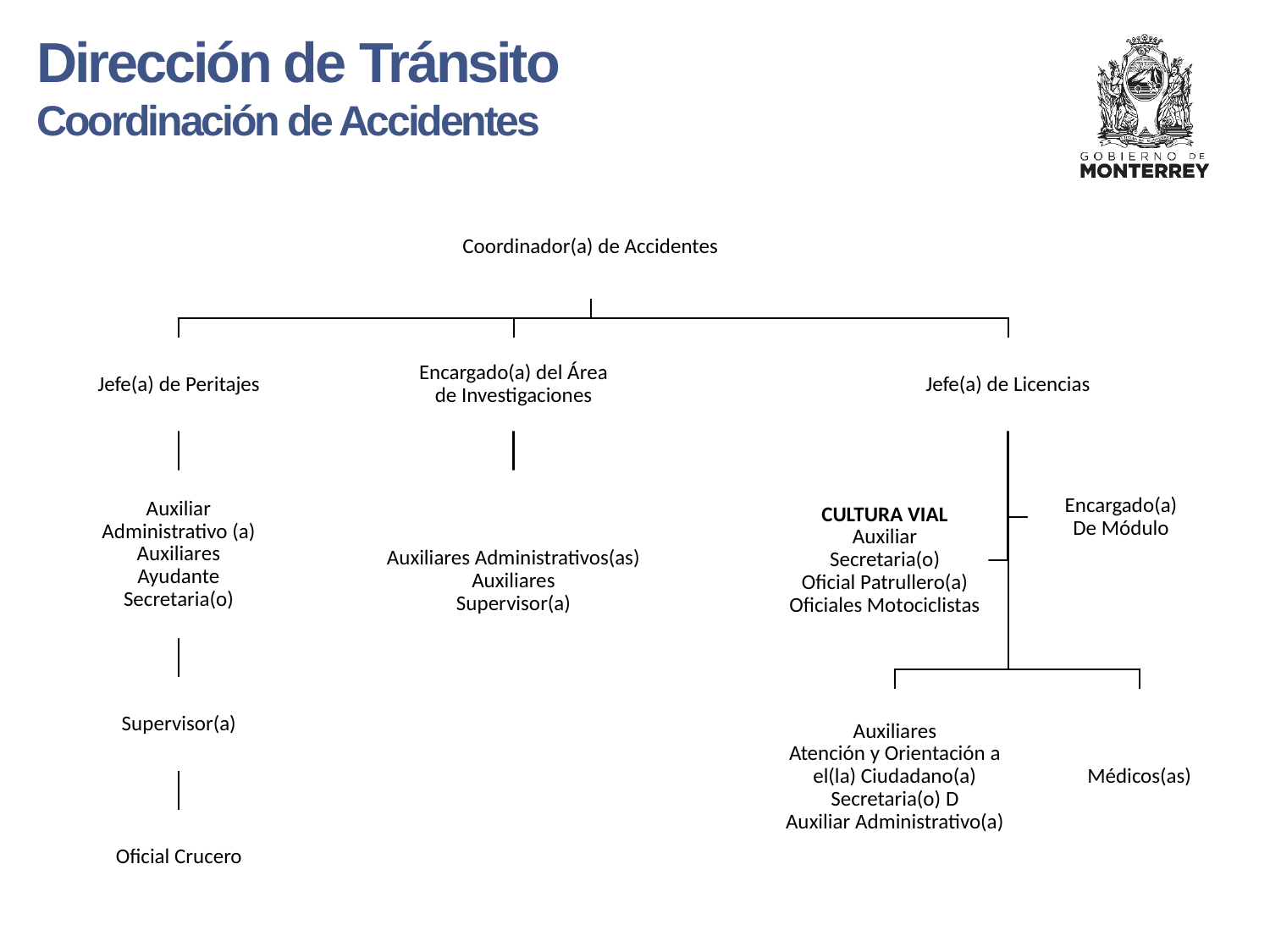

Dirección de Tránsito
Coordinación de Accidentes
Coordinador(a) de Accidentes
Jefe(a) de Peritajes
Auxiliar Administrativo (a)
Auxiliares
Ayudante
Secretaria(o)
Supervisor(a)
Oficial Crucero
Encargado(a) del Área
de Investigaciones
Auxiliares Administrativos(as)
Auxiliares
Supervisor(a)
Jefe(a) de Licencias
Auxiliares
Atención y Orientación a el(la) Ciudadano(a)
Secretaria(o) D
Auxiliar Administrativo(a)
Médicos(as)
CULTURA VIAL
Auxiliar
Secretaria(o)
Oficial Patrullero(a)
Oficiales Motociclistas
Encargado(a)
De Módulo